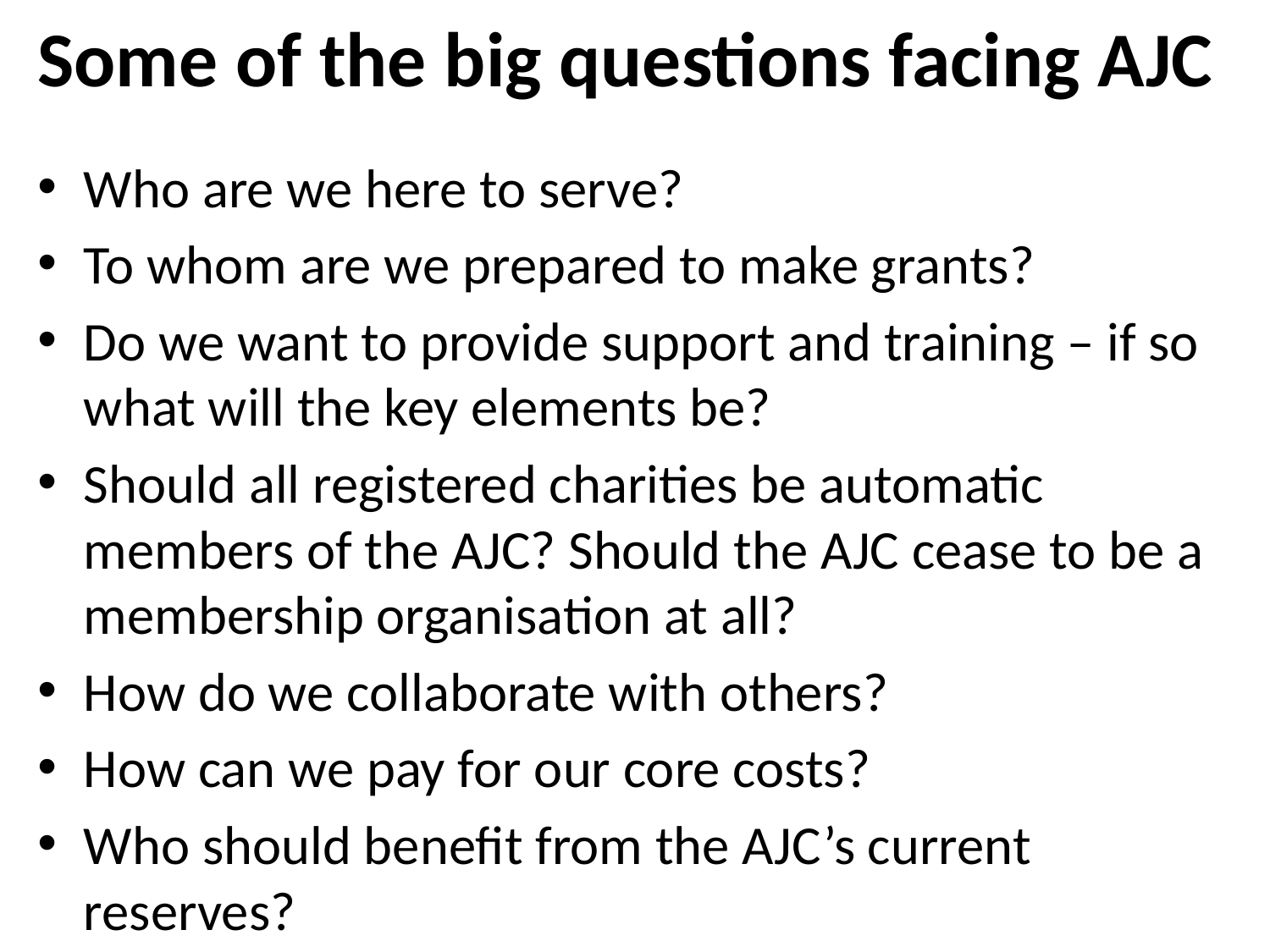

# Some of the big questions facing AJC
Who are we here to serve?
To whom are we prepared to make grants?
Do we want to provide support and training – if so what will the key elements be?
Should all registered charities be automatic members of the AJC? Should the AJC cease to be a membership organisation at all?
How do we collaborate with others?
How can we pay for our core costs?
Who should benefit from the AJC’s current reserves?